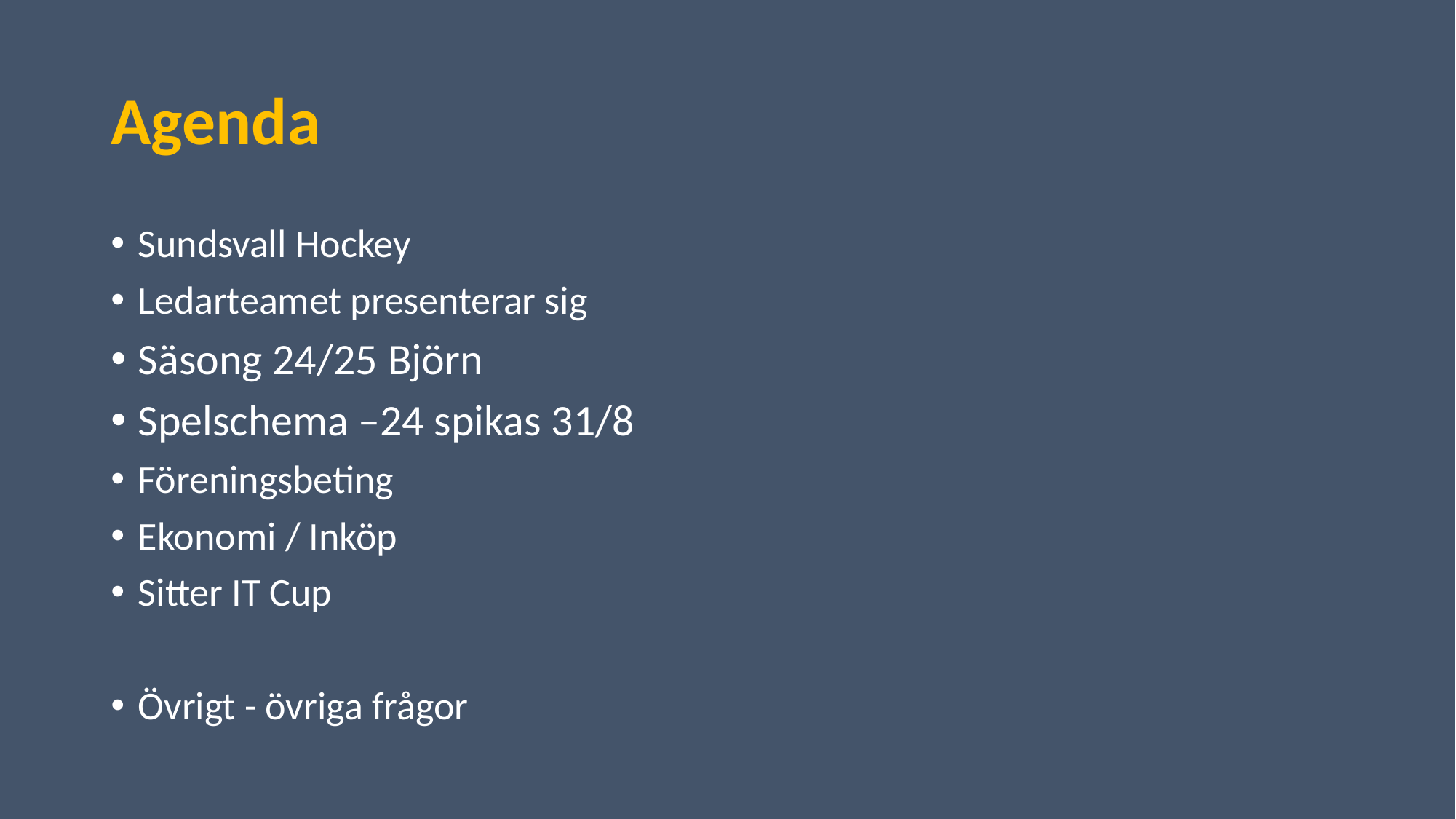

# Agenda
Sundsvall Hockey
Ledarteamet presenterar sig
Säsong 24/25 Björn
Spelschema –24 spikas 31/8
Föreningsbeting
Ekonomi / Inköp
Sitter IT Cup

Övrigt - övriga frågor